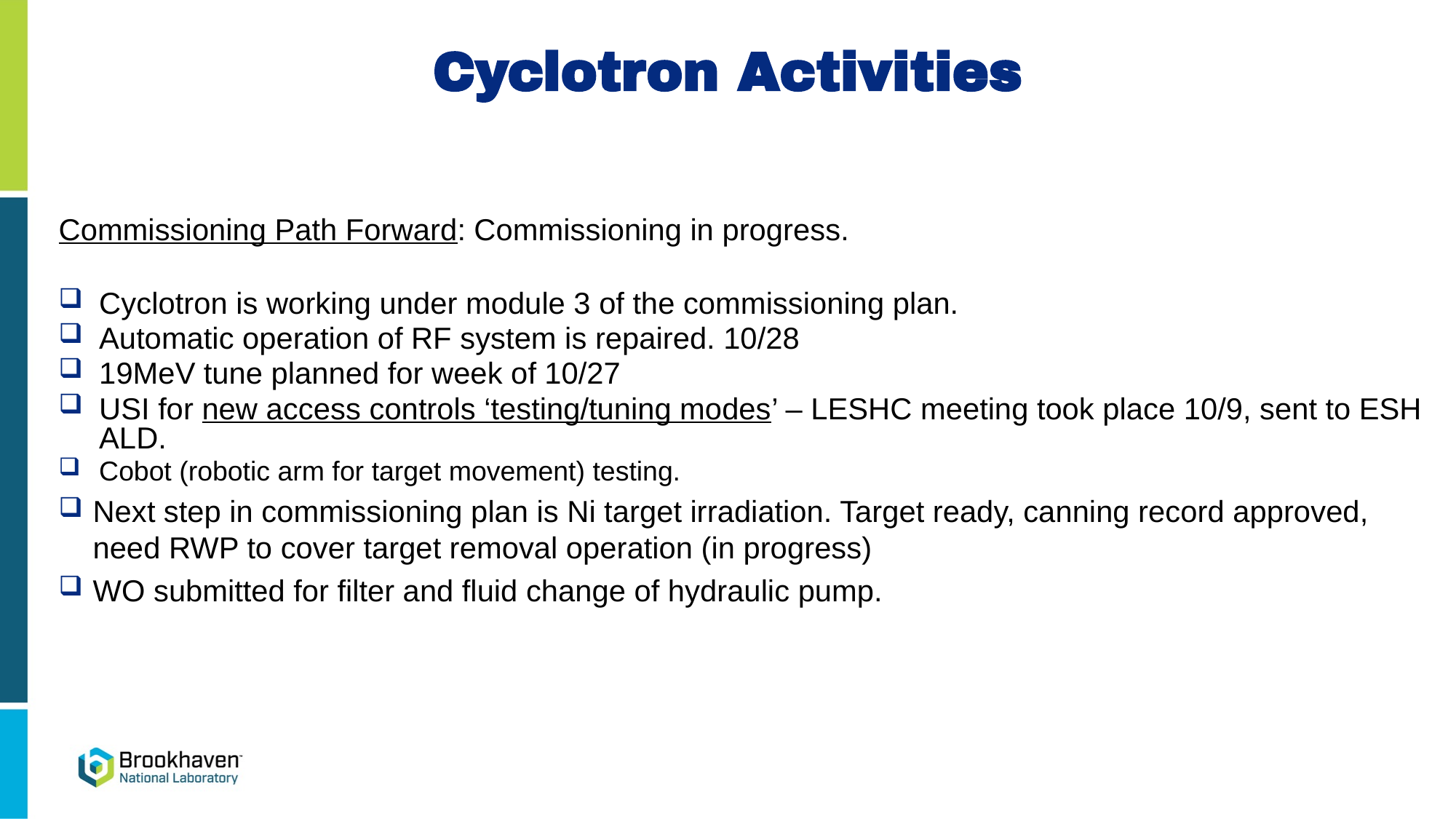

Cyclotron Activities
Commissioning Path Forward: Commissioning in progress.

Cyclotron is working under module 3 of the commissioning plan.
Automatic operation of RF system is repaired. 10/28
19MeV tune planned for week of 10/27
USI for new access controls ‘testing/tuning modes’ – LESHC meeting took place 10/9, sent to ESH ALD.
Cobot (robotic arm for target movement) testing.
Next step in commissioning plan is Ni target irradiation. Target ready, canning record approved, need RWP to cover target removal operation (in progress)
WO submitted for filter and fluid change of hydraulic pump.